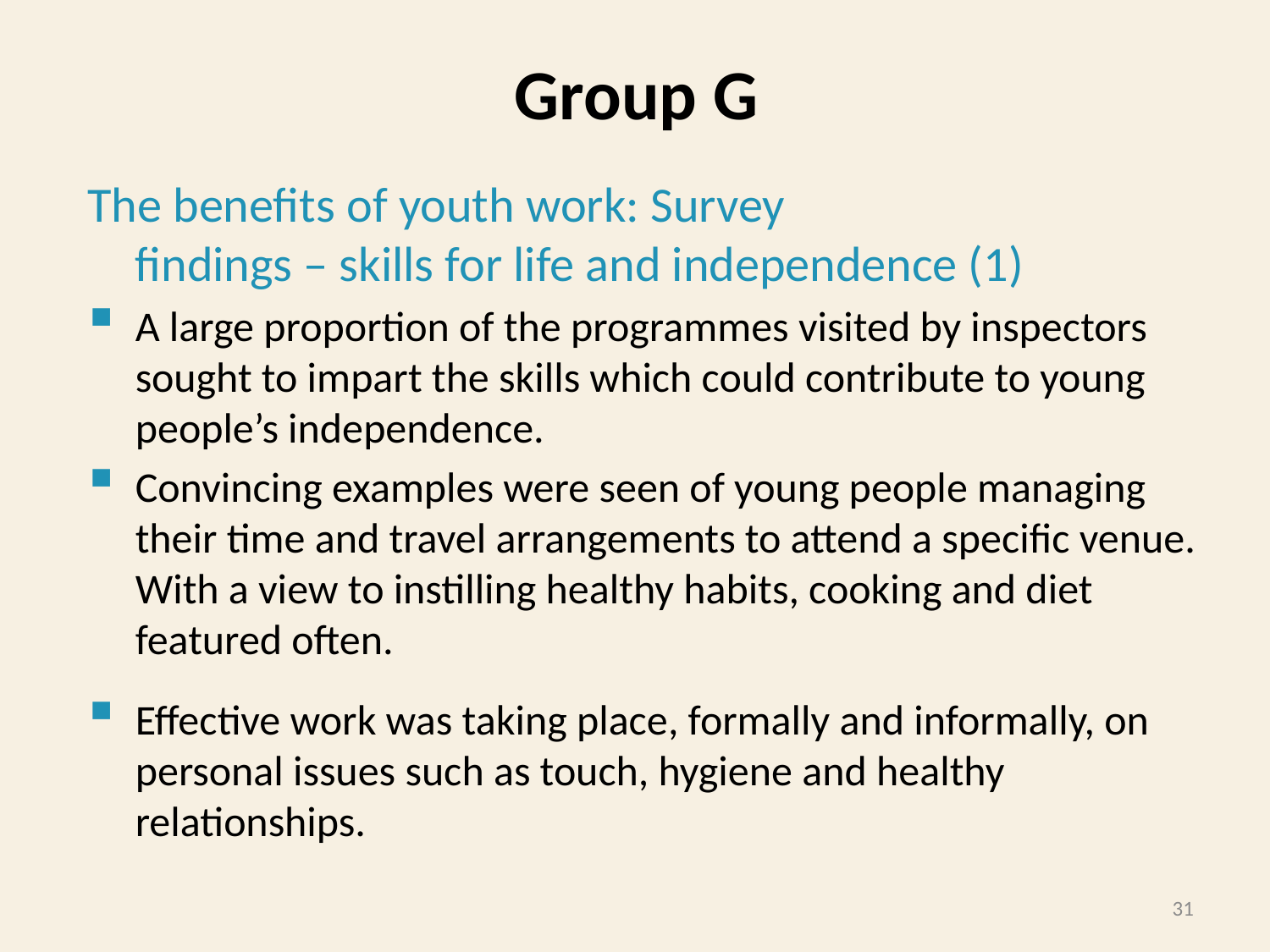

# Group G
The benefits of youth work: Survey
findings – skills for life and independence (1)
A large proportion of the programmes visited by inspectors sought to impart the skills which could contribute to young people’s independence.
Convincing examples were seen of young people managing their time and travel arrangements to attend a specific venue. With a view to instilling healthy habits, cooking and diet featured often.
Effective work was taking place, formally and informally, on personal issues such as touch, hygiene and healthy relationships.
31